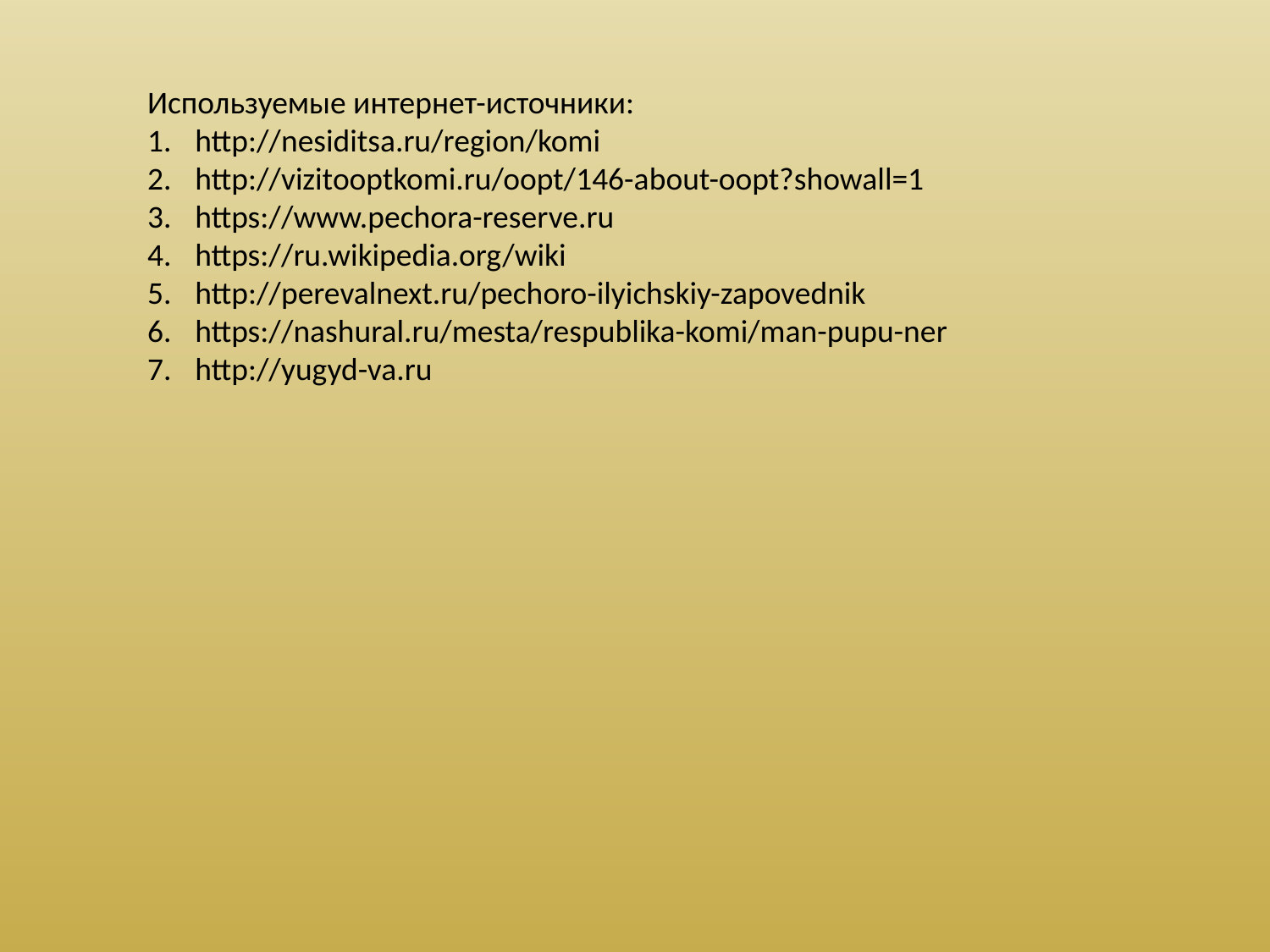

Используемые интернет-источники:
http://nesiditsa.ru/region/komi
http://vizitooptkomi.ru/oopt/146-about-oopt?showall=1
https://www.pechora-reserve.ru
https://ru.wikipedia.org/wiki
http://perevalnext.ru/pechoro-ilyichskiy-zapovednik
https://nashural.ru/mesta/respublika-komi/man-pupu-ner
http://yugyd-va.ru